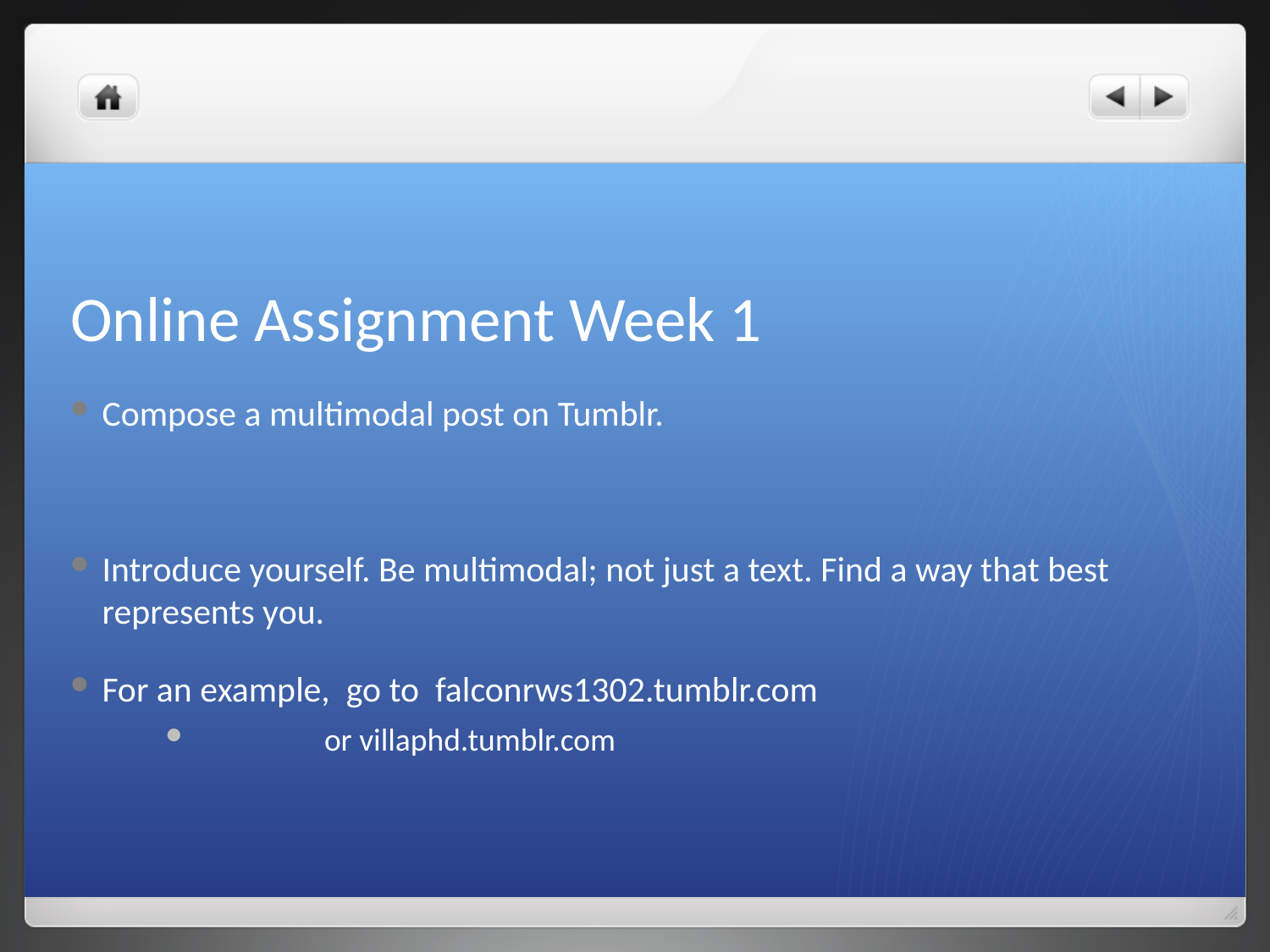

# Online Assignment Week 1
Compose a multimodal post on Tumblr.

Introduce yourself. Be multimodal; not just a text. Find a way that best represents you.
For an example,  go to  falconrws1302.tumblr.com
	or villaphd.tumblr.com